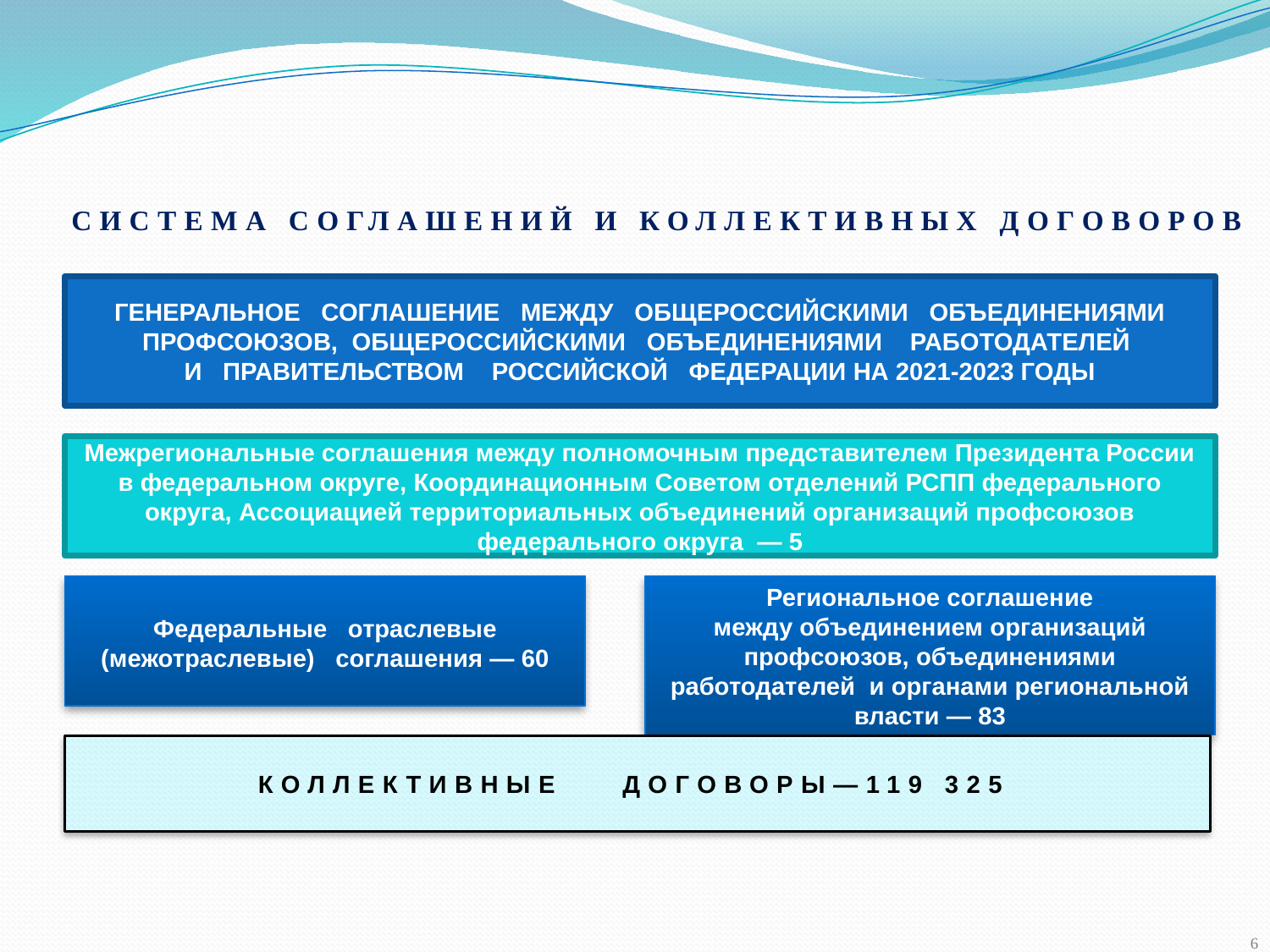

# СИСТЕМА СОГЛАШЕНИЙ И КОЛЛЕКТИВНЫХ ДОГОВОРОВ
ГЕНЕРАЛЬНОЕ   СОГЛАШЕНИЕ   МЕЖДУ   ОБЩЕРОССИЙСКИМИ   ОБЪЕДИНЕНИЯМИ ПРОФСОЮЗОВ,  ОБЩЕРОССИЙСКИМИ   ОБЪЕДИНЕНИЯМИ    РАБОТОДАТЕЛЕЙ
И   ПРАВИТЕЛЬСТВОМ    РОССИЙСКОЙ   ФЕДЕРАЦИИ НА 2021-2023 ГОДЫ
Межрегиональные соглашения между полномочным представителем Президента России в федеральном округе, Координационным Советом отделений РСПП федерального округа, Ассоциацией территориальных объединений организаций профсоюзов федерального округа  — 5

Федеральные   отраслевые (межотраслевые)   соглашения — 60

Региональное соглашение
между объединением организаций профсоюзов, объединениями работодателей  и органами региональной власти — 83
КОЛЛЕКТИВНЫЕ    ДОГОВОРЫ—119 325
6